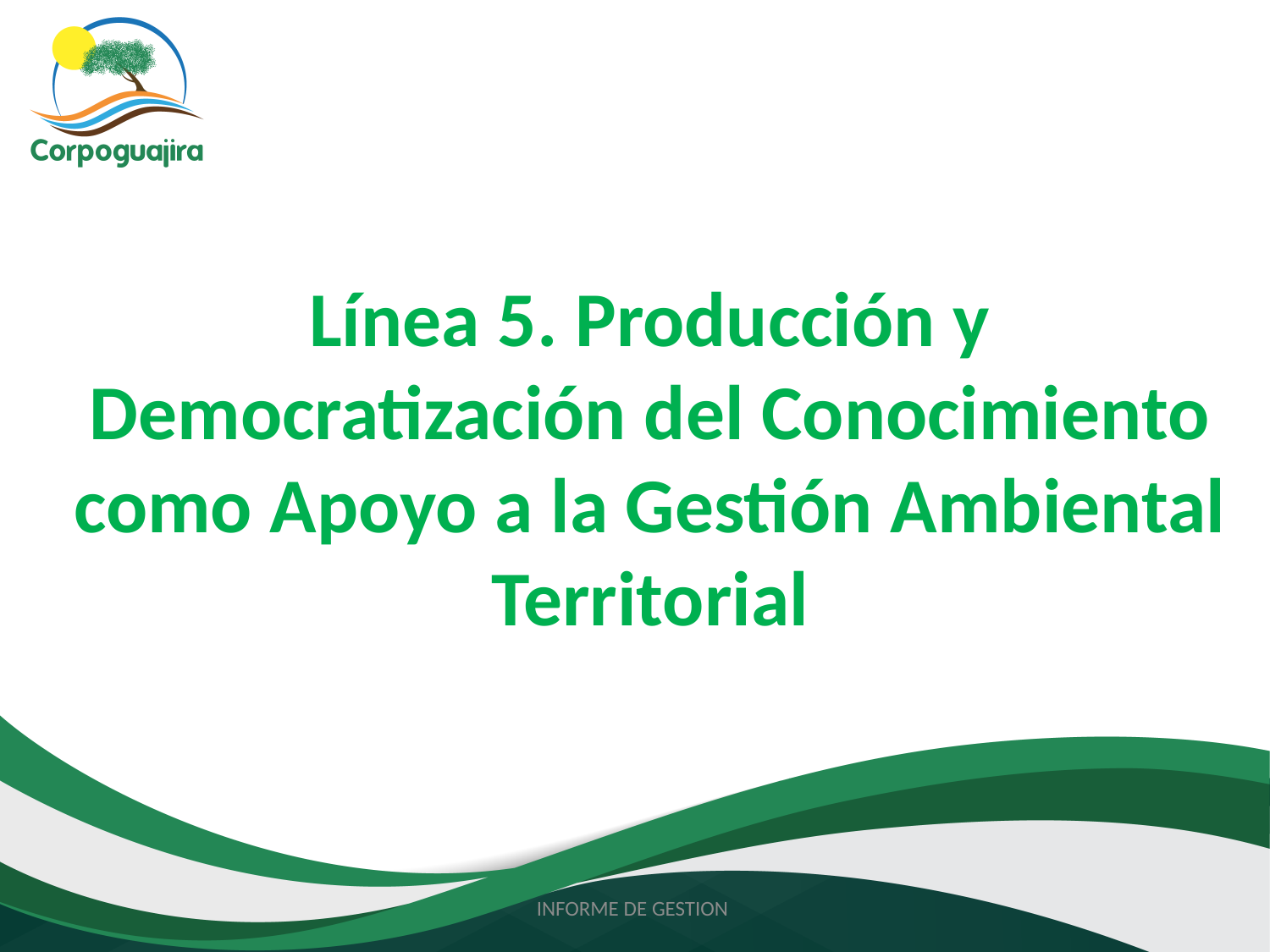

# Línea 5. Producción y Democratización del Conocimiento como Apoyo a la Gestión Ambiental Territorial
INFORME DE GESTION